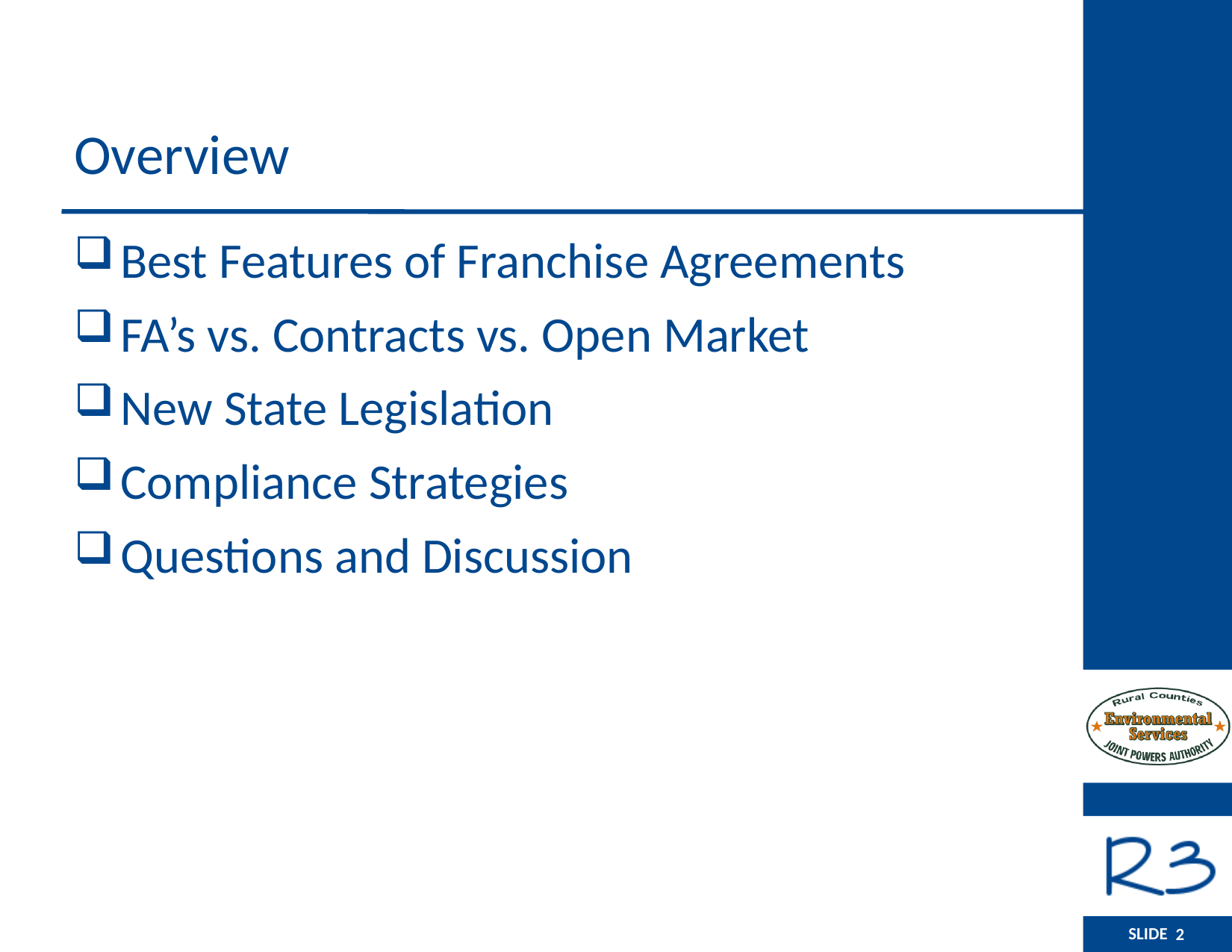

# Overview
Best Features of Franchise Agreements
FA’s vs. Contracts vs. Open Market
New State Legislation
Compliance Strategies
Questions and Discussion